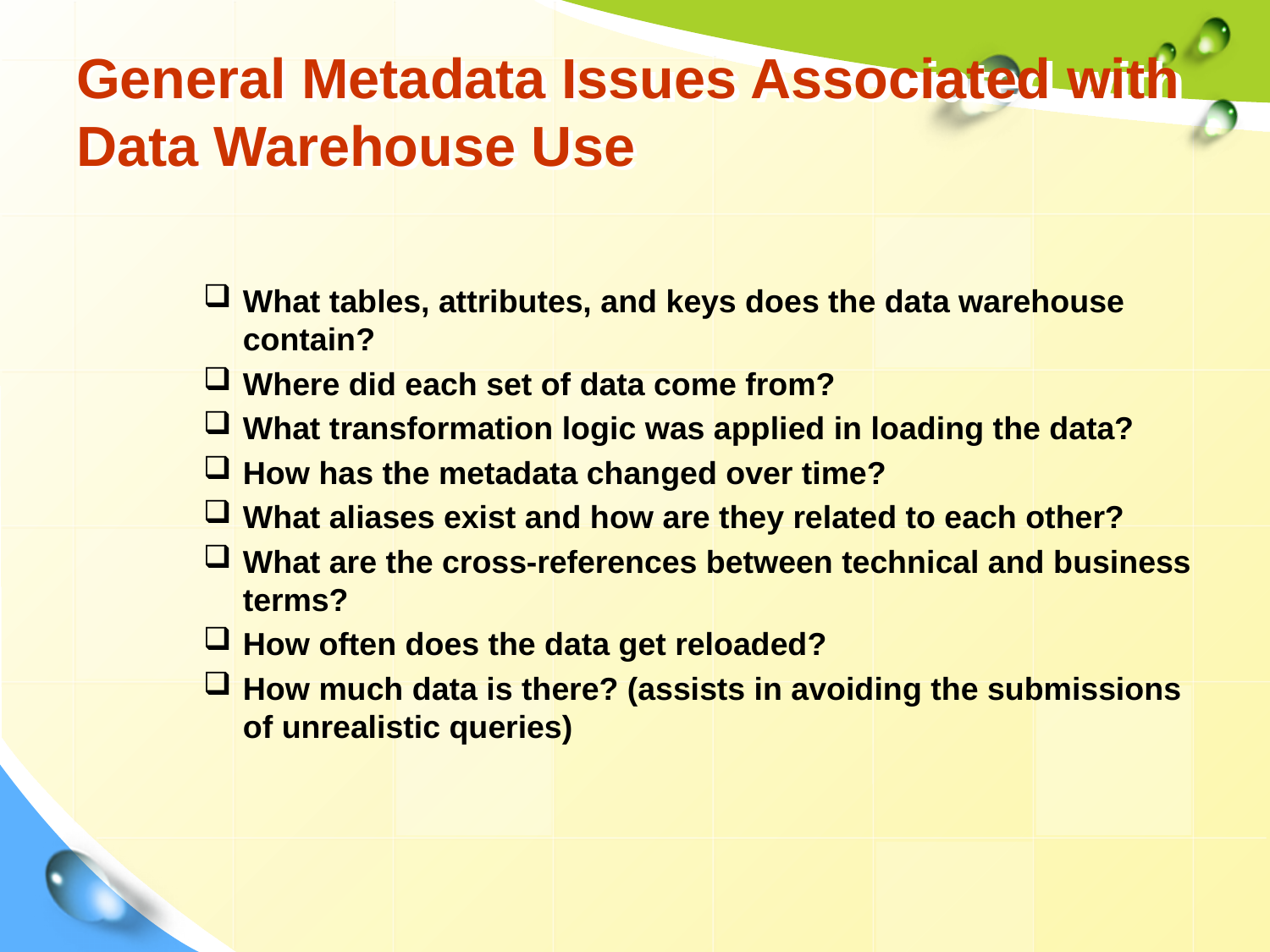

# General Metadata Issues Associated with Data Warehouse Use
What tables, attributes, and keys does the data warehouse contain?
Where did each set of data come from?
What transformation logic was applied in loading the data?
How has the metadata changed over time?
What aliases exist and how are they related to each other?
What are the cross-references between technical and business terms?
How often does the data get reloaded?
How much data is there? (assists in avoiding the submissions of unrealistic queries)